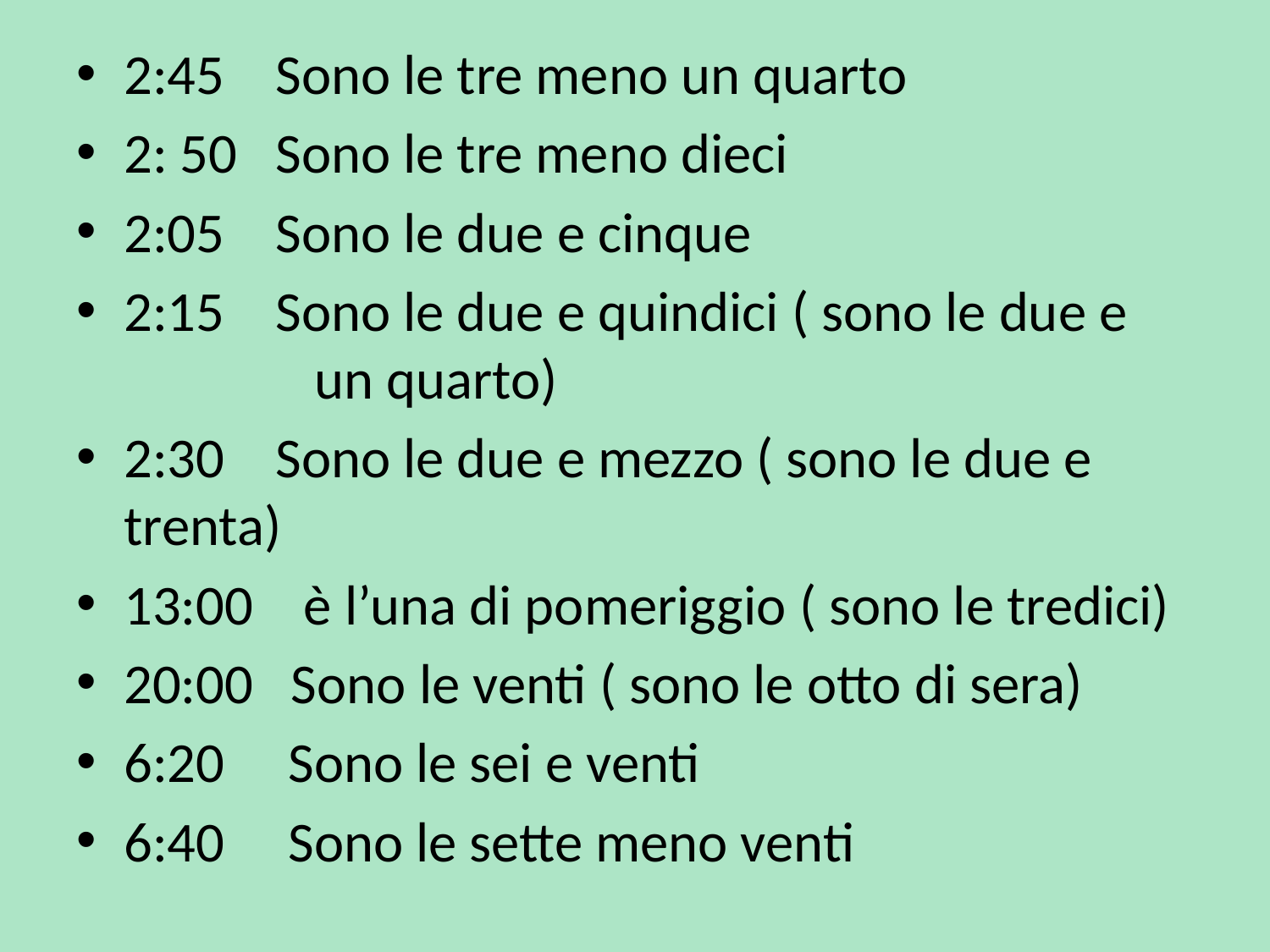

2:45    Sono le tre meno un quarto
2: 50   Sono le tre meno dieci
2:05    Sono le due e cinque
2:15    Sono le due e quindici ( sono le due e                     un quarto)
2:30    Sono le due e mezzo ( sono le due e trenta)
13:00    è l’una di pomeriggio ( sono le tredici)
20:00   Sono le venti ( sono le otto di sera)
6:20     Sono le sei e venti
6:40     Sono le sette meno venti
#